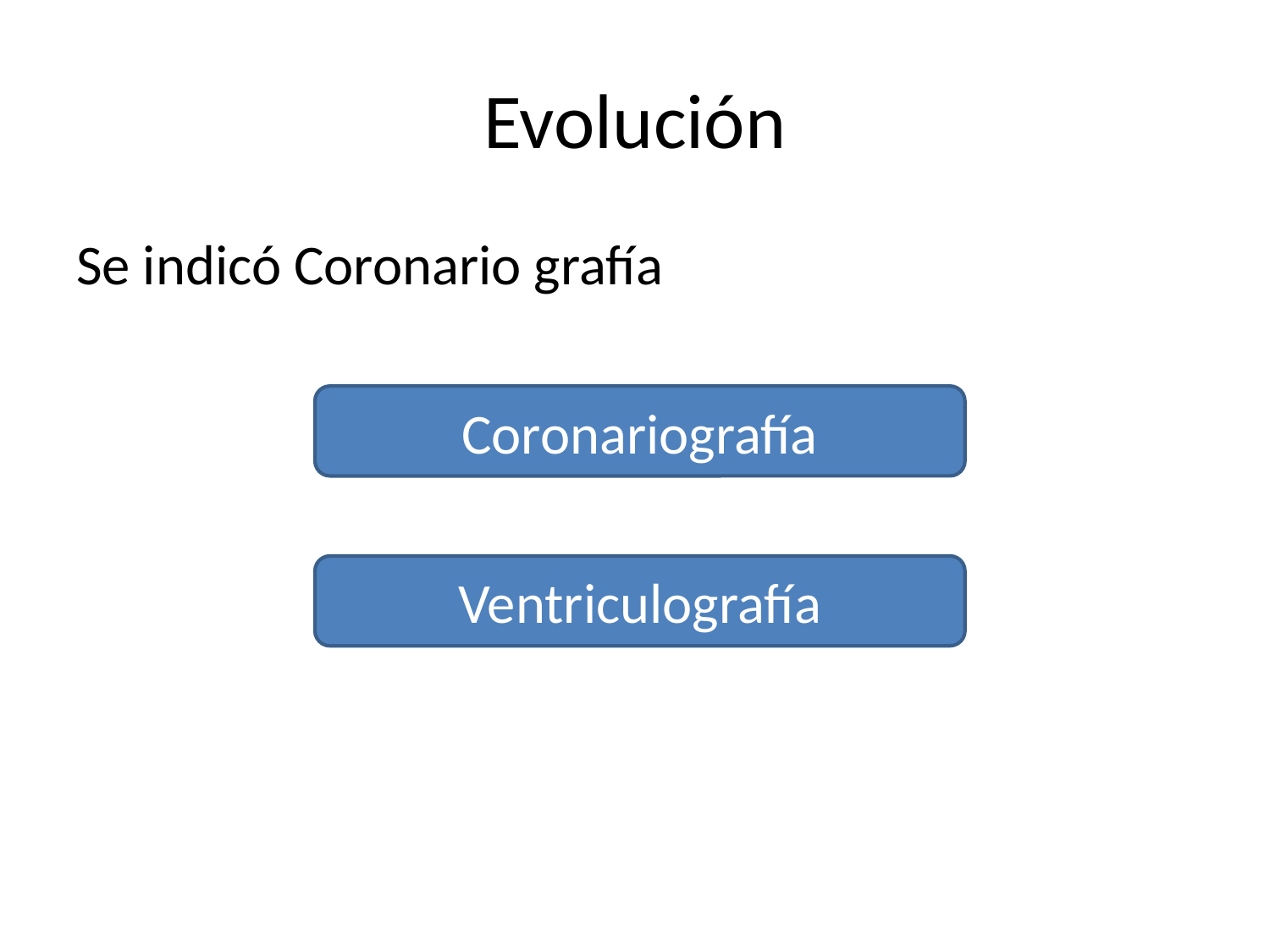

# Evolución
Se indicó Coronario grafía

Coronariografía
Ventriculografía